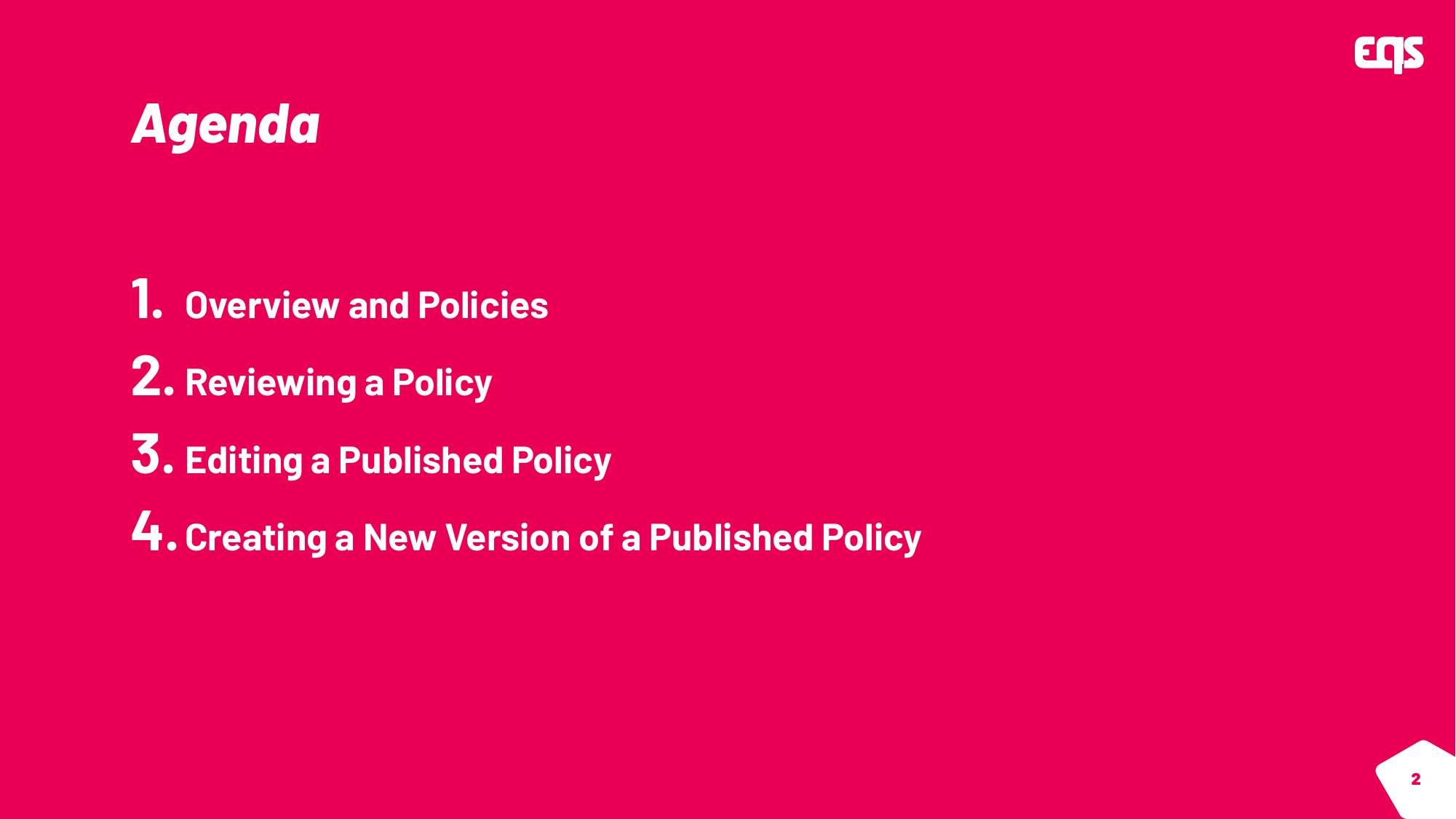

# Agenda
Overview and Policies
Reviewing a Policy
Editing a Published Policy
Creating a New Version of a Published Policy
2